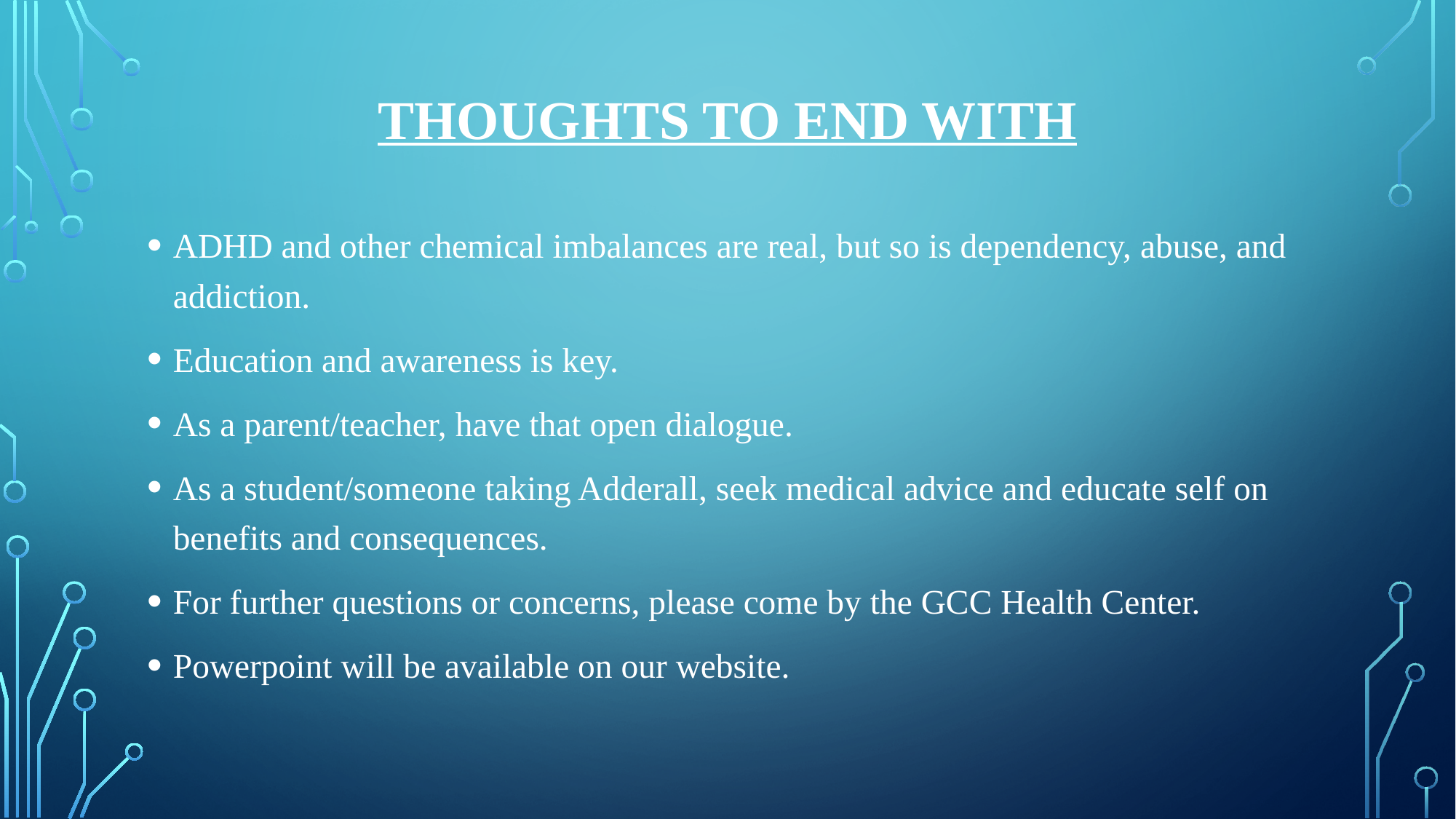

# Thoughts to end with
ADHD and other chemical imbalances are real, but so is dependency, abuse, and addiction.
Education and awareness is key.
As a parent/teacher, have that open dialogue.
As a student/someone taking Adderall, seek medical advice and educate self on benefits and consequences.
For further questions or concerns, please come by the GCC Health Center.
Powerpoint will be available on our website.